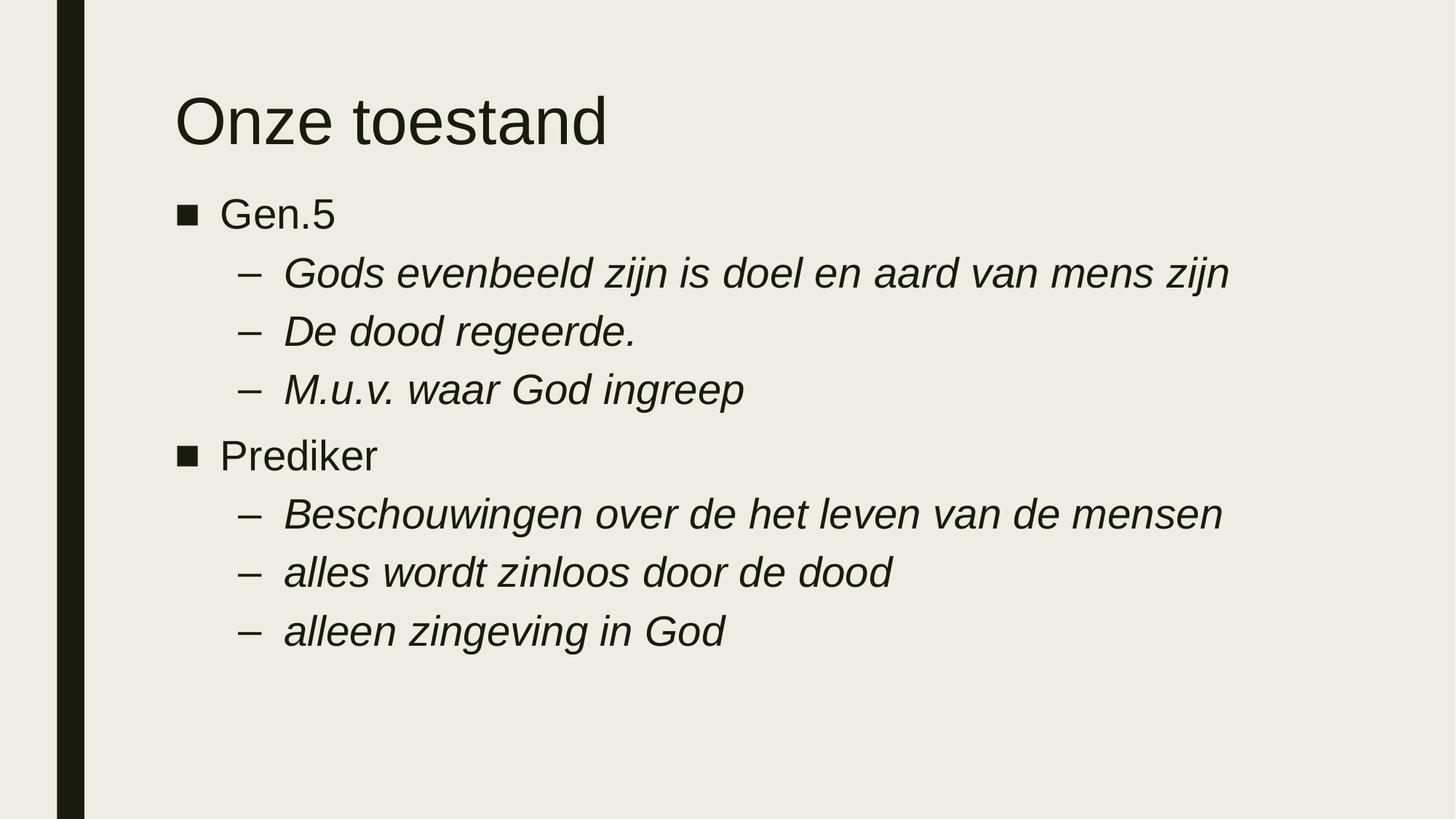

# Onze toestand
Gen.5
Gods evenbeeld zijn is doel en aard van mens zijn
De dood regeerde.
M.u.v. waar God ingreep
Prediker
Beschouwingen over de het leven van de mensen
alles wordt zinloos door de dood
alleen zingeving in God